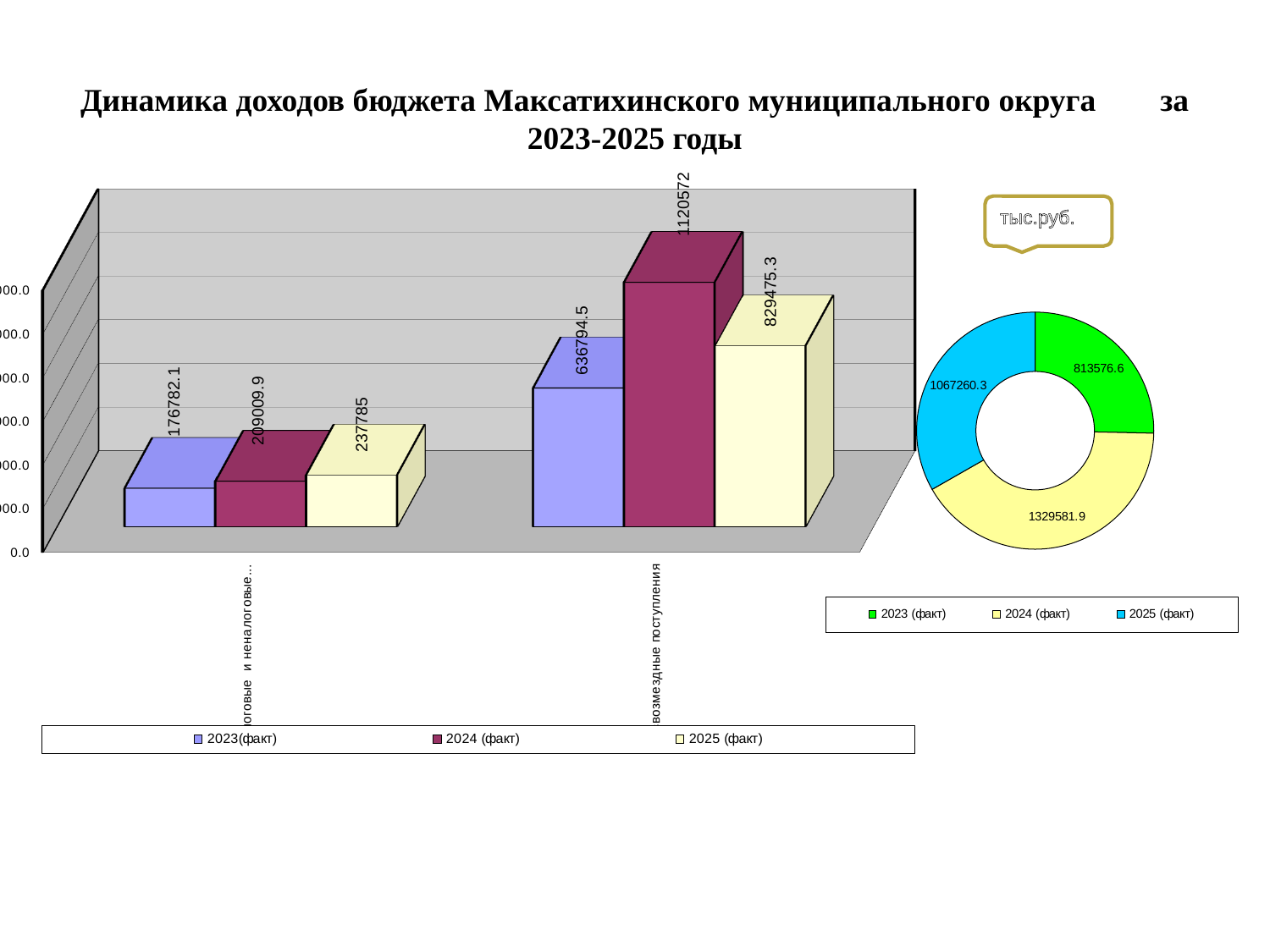

Динамика доходов бюджета Максатихинского муниципального округа        за 2023-2025 годы

[unsupported chart]

тыс.руб.

### Chart

| Category | 2023 (факт) |
|---|---|
| 2023 (факт) | 813576.6 |
| 2024 (факт) | 1329581.9 |
| 2025 (факт) | 1067260.3 |